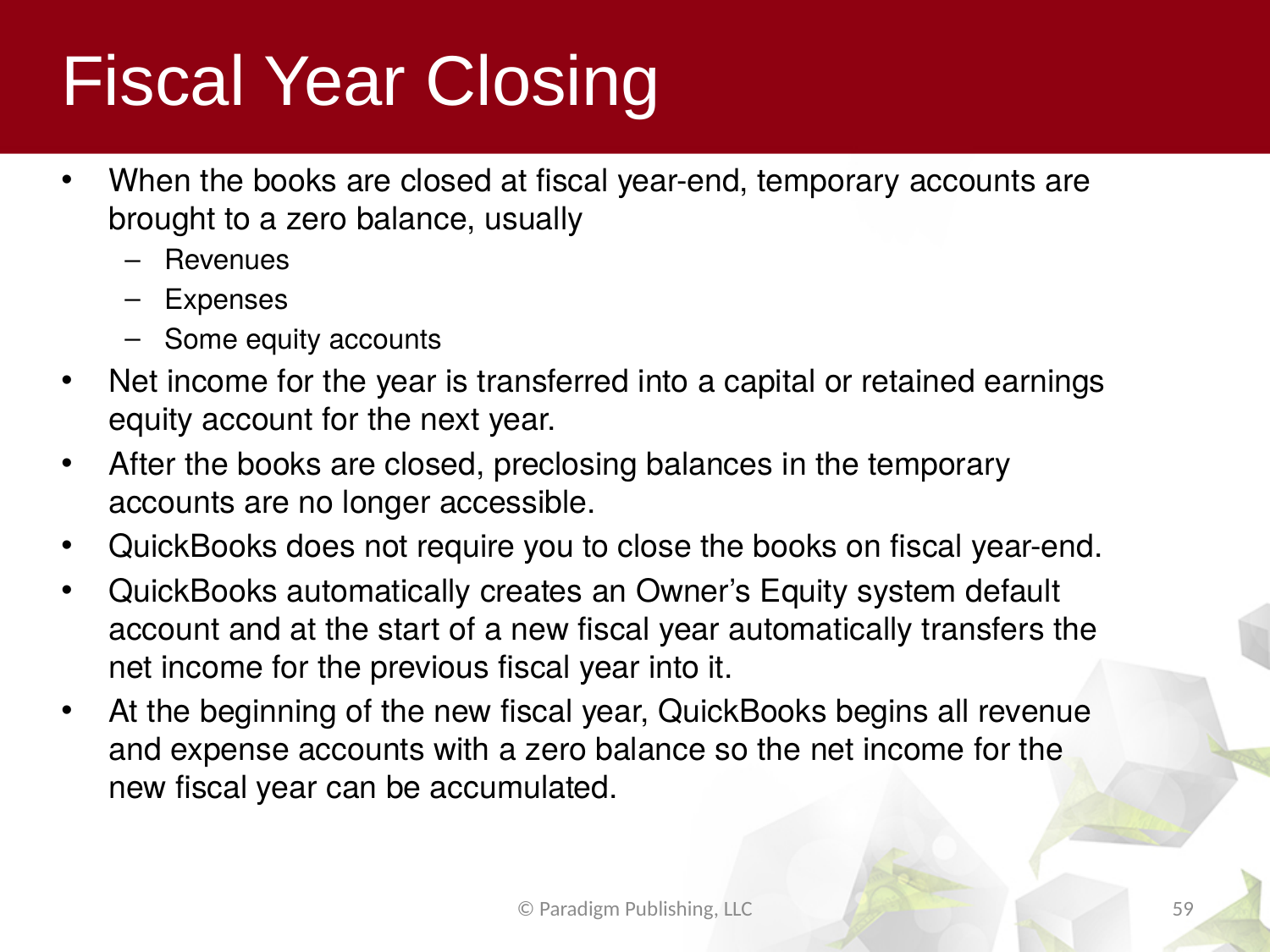

# Fiscal Year Closing
When the books are closed at fiscal year-end, temporary accounts are brought to a zero balance, usually
Revenues
Expenses
Some equity accounts
Net income for the year is transferred into a capital or retained earnings equity account for the next year.
After the books are closed, preclosing balances in the temporary accounts are no longer accessible.
QuickBooks does not require you to close the books on fiscal year-end.
QuickBooks automatically creates an Owner’s Equity system default account and at the start of a new fiscal year automatically transfers the net income for the previous fiscal year into it.
At the beginning of the new fiscal year, QuickBooks begins all revenue and expense accounts with a zero balance so the net income for the new fiscal year can be accumulated.
© Paradigm Publishing, LLC
59